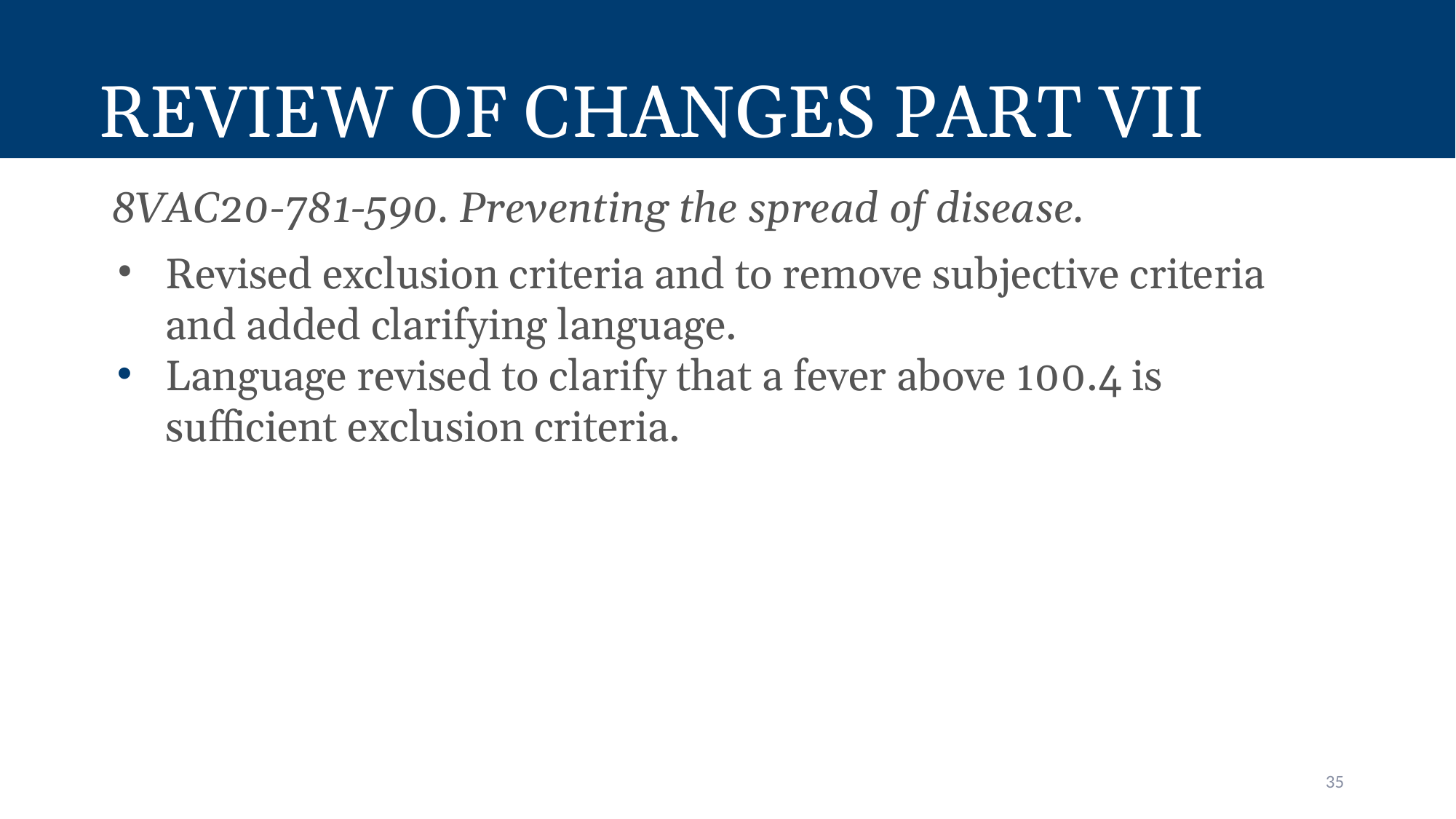

# Review of Changes Part VII
8VAC20-781-590. Preventing the spread of disease.
Revised exclusion criteria and to remove subjective criteria and added clarifying language.
Language revised to clarify that a fever above 100.4 is sufficient exclusion criteria.

35